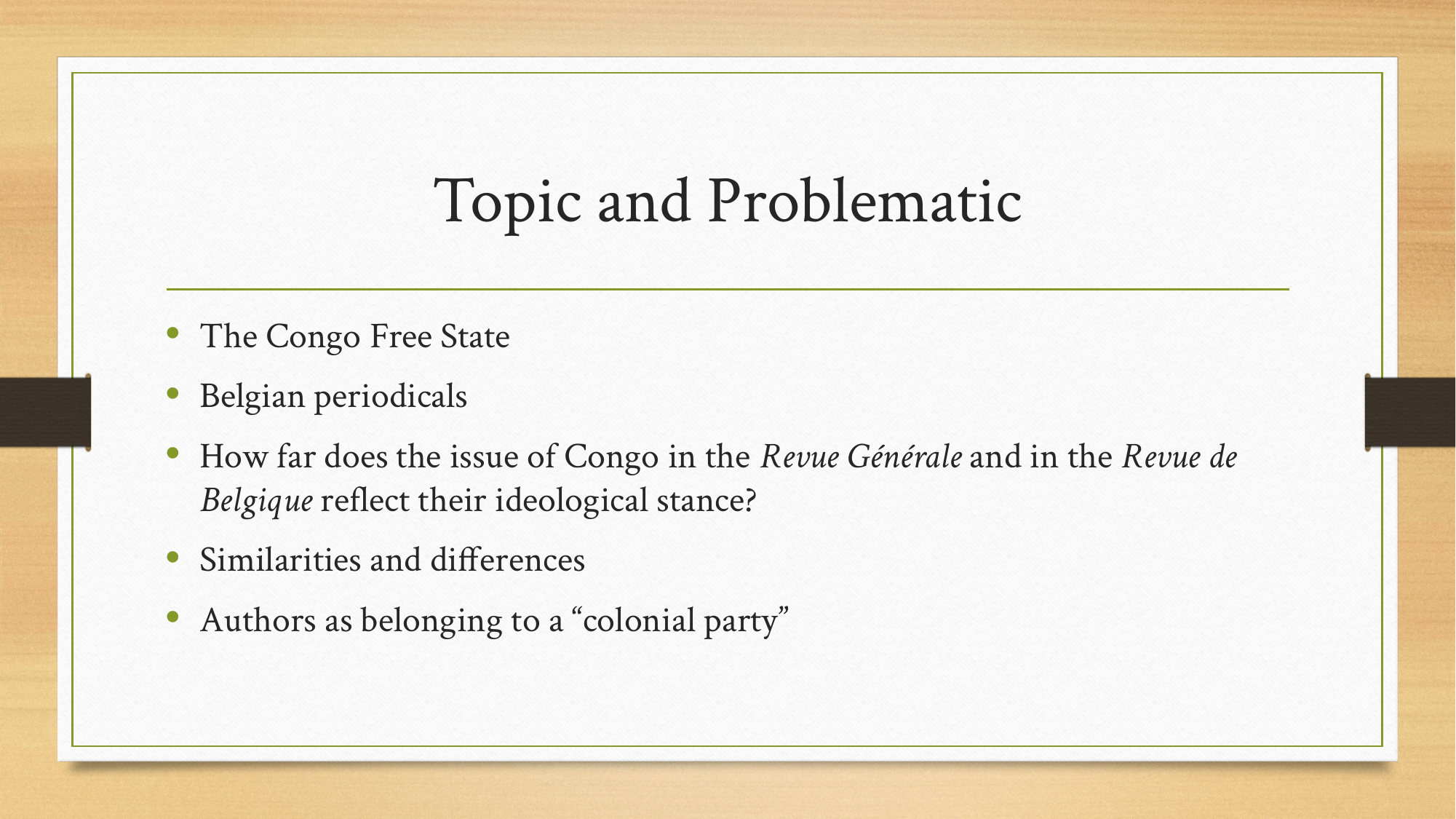

# Topic and Problematic
The Congo Free State
Belgian periodicals
How far does the issue of Congo in the Revue Générale and in the Revue de Belgique reflect their ideological stance?
Similarities and differences
Authors as belonging to a “colonial party”